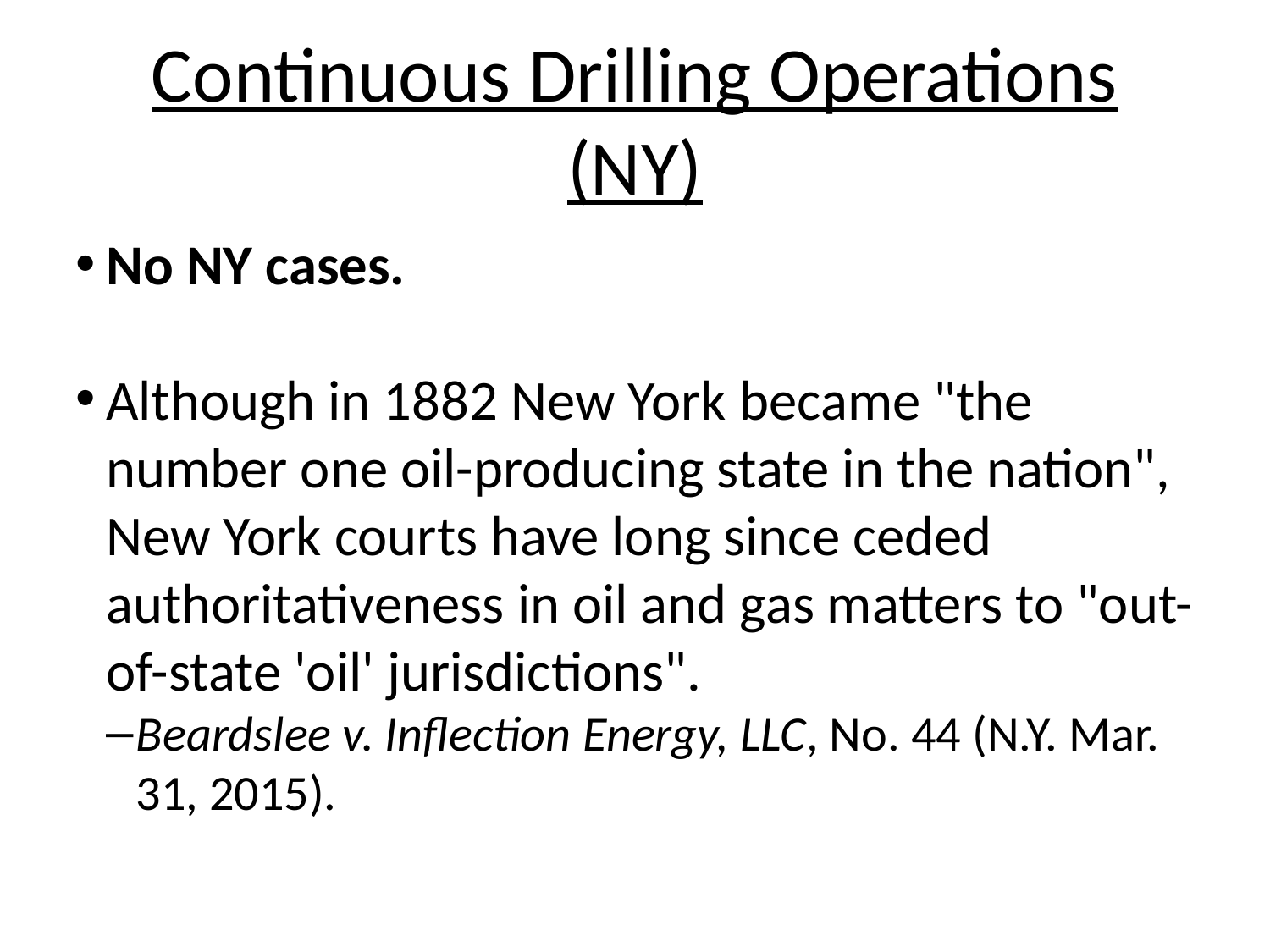

Continuous Drilling Operations (NY)
No NY cases.

Although in 1882 New York became "the number one oil-producing state in the nation", New York courts have long since ceded authoritativeness in oil and gas matters to "out-of-state 'oil' jurisdictions".
Beardslee v. Inflection Energy, LLC, No. 44 (N.Y. Mar. 31, 2015).